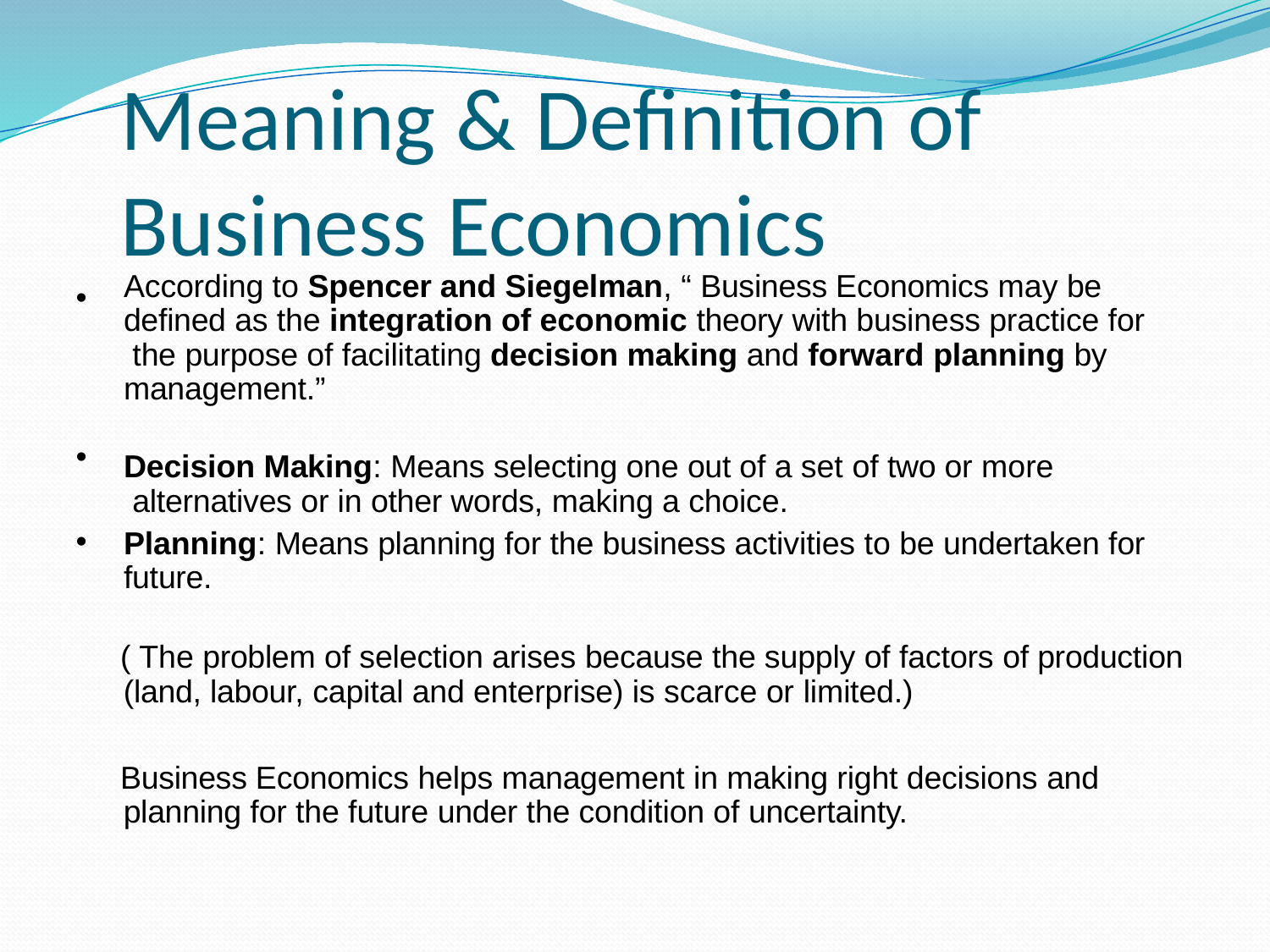

# Meaning & Definition of Business Economics
According to Spencer and Siegelman, “ Business Economics may be  defined as the integration of economic theory with business practice for  the purpose of facilitating decision making and forward planning by  management.”
•
•
Decision Making: Means selecting one out of a set of two or more  alternatives or in other words, making a choice.
Planning: Means planning for the business activities to be undertaken for  future.
•
( The problem of selection arises because the supply of factors of production  (land, labour, capital and enterprise) is scarce or limited.)

Business Economics helps management in making right decisions and  planning for the future under the condition of uncertainty.